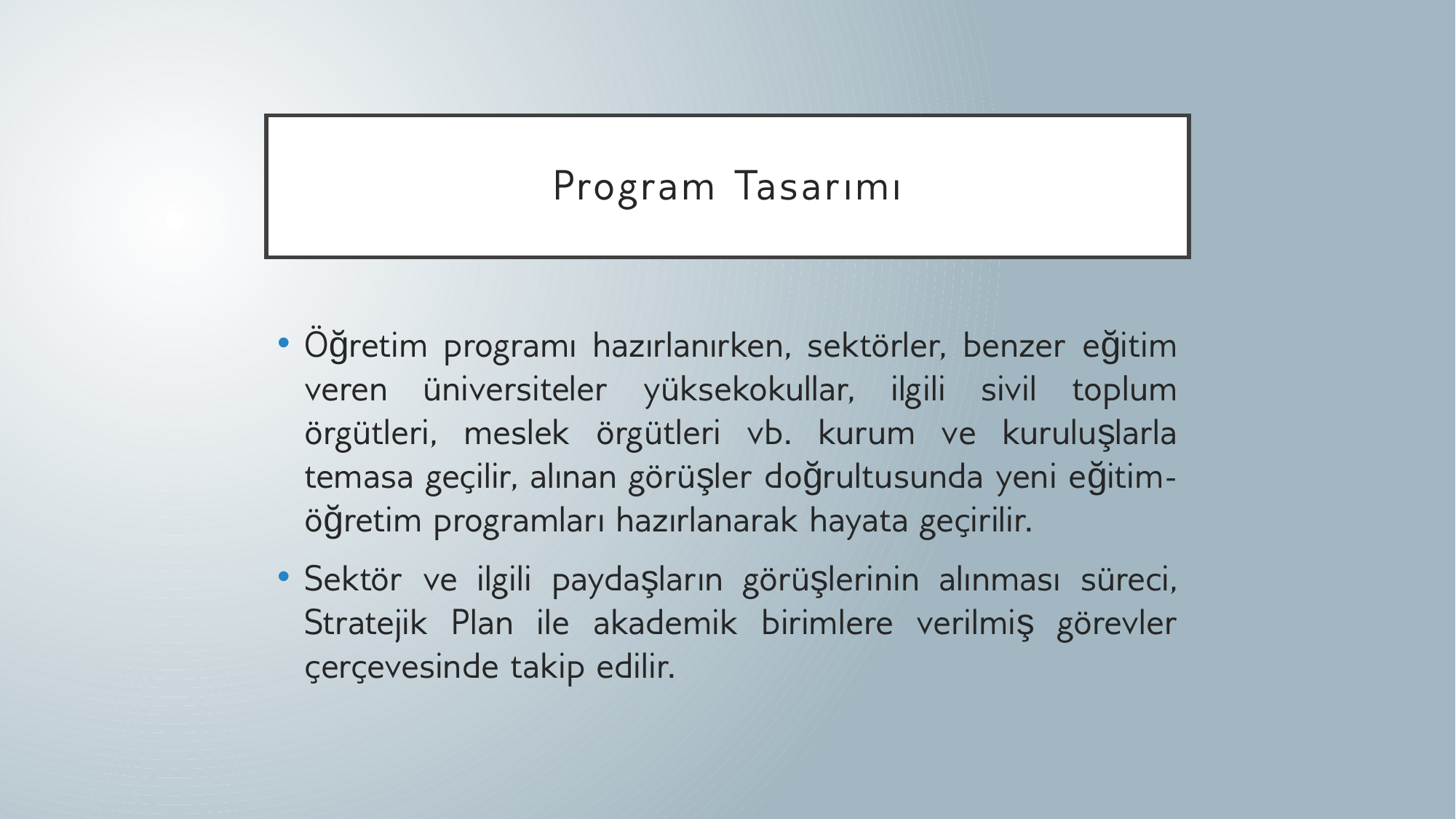

# Program Tasarımı
Öğretim programı hazırlanırken, sektörler, benzer eğitim veren üniversiteler yüksekokullar, ilgili sivil toplum örgütleri, meslek örgütleri vb. kurum ve kuruluşlarla temasa geçilir, alınan görüşler doğrultusunda yeni eğitim-öğretim programları hazırlanarak hayata geçirilir.
Sektör ve ilgili paydaşların görüşlerinin alınması süreci, Stratejik Plan ile akademik birimlere verilmiş görevler çerçevesinde takip edilir.